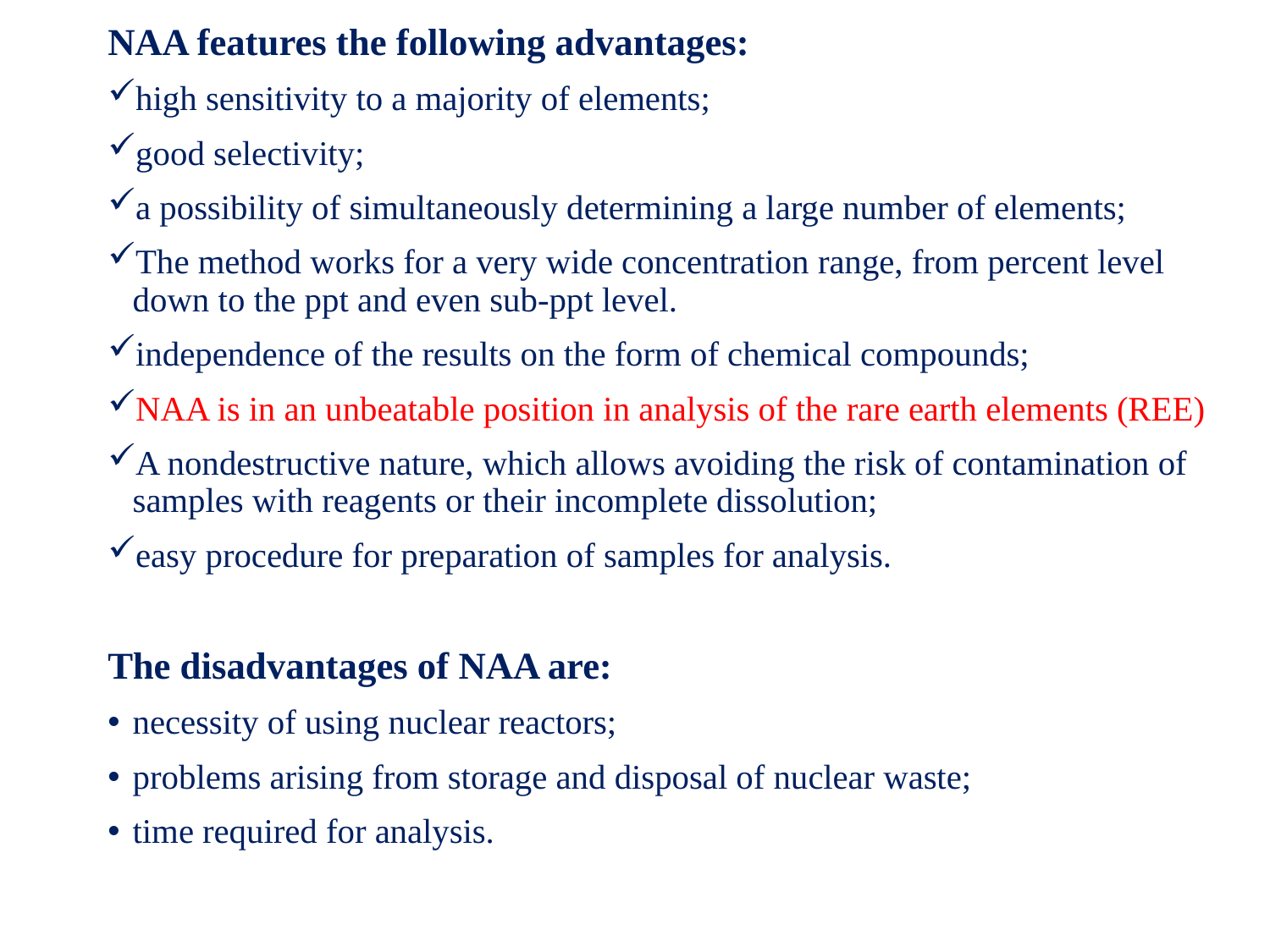

NAA features the following advantages:
high sensitivity to a majority of elements;
good selectivity;
a possibility of simultaneously determining a large number of elements;
The method works for a very wide concentration range, from percent level down to the ppt and even sub-ppt level.
independence of the results on the form of chemical compounds;
NAA is in an unbeatable position in analysis of the rare earth elements (REE)
A nondestructive nature, which allows avoiding the risk of contamination of samples with reagents or their incomplete dissolution;
easy procedure for preparation of samples for analysis.

The disadvantages of NAA are:
necessity of using nuclear reactors;
problems arising from storage and disposal of nuclear waste;
time required for analysis.